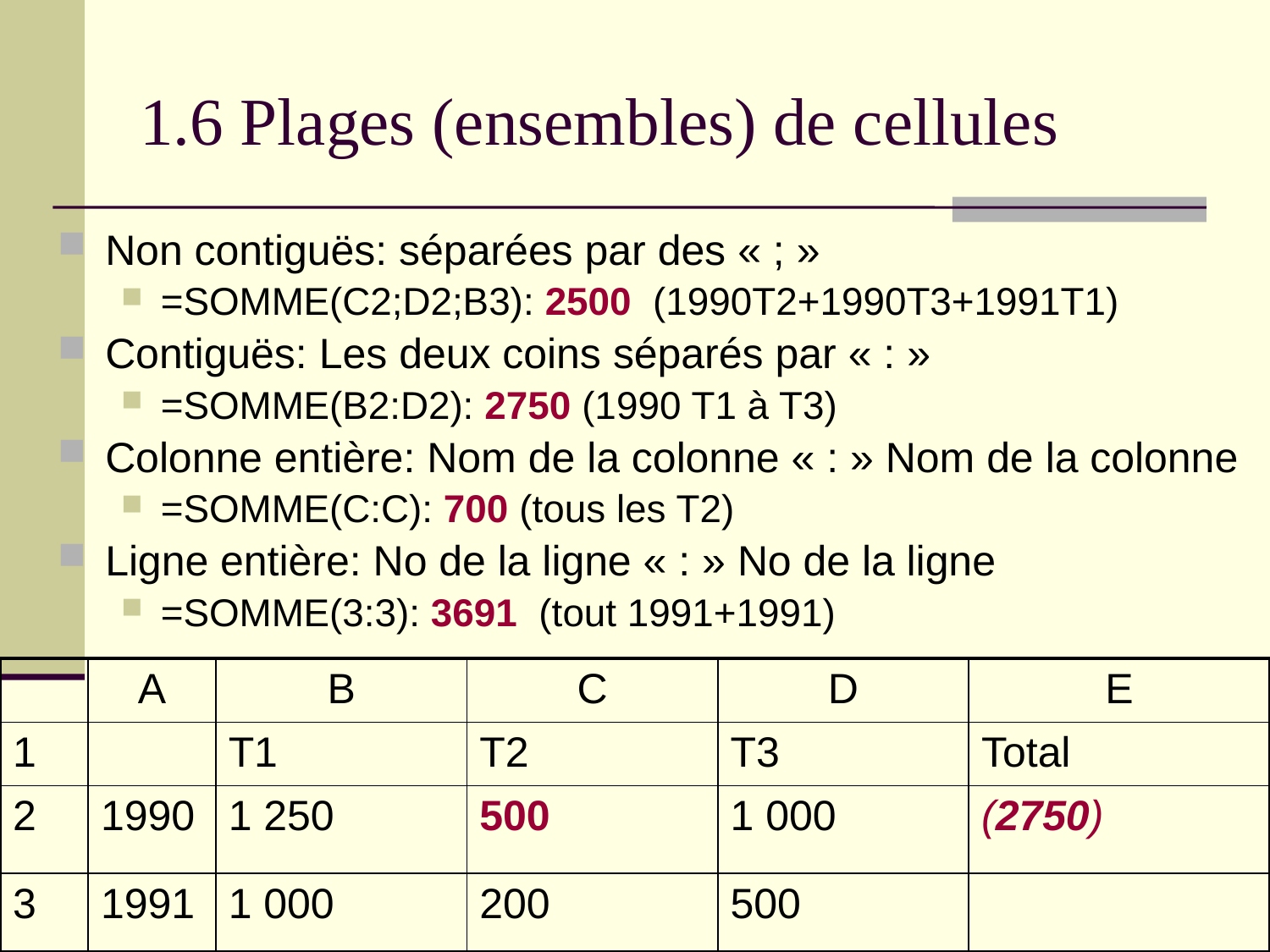

# 1.6 Plages (ensembles) de cellules
Non contiguës: séparées par des « ; »
=SOMME(C2;D2;B3): 2500  (1990T2+1990T3+1991T1)
Contiguës: Les deux coins séparés par « : »
=SOMME(B2:D2): 2750 (1990 T1 à T3)
Colonne entière: Nom de la colonne « : » Nom de la colonne
=SOMME(C:C): 700 (tous les T2)
Ligne entière: No de la ligne « : » No de la ligne
=SOMME(3:3): 3691  (tout 1991+1991)
|  | A | B | C | D | E |
| --- | --- | --- | --- | --- | --- |
| 1 |  | T1 | T2 | T3 | Total |
| 2 | 1990 | 1 250 | 500 | 1 000 | (2750) |
| 3 | 1991 | 1 000 | 200 | 500 |  |